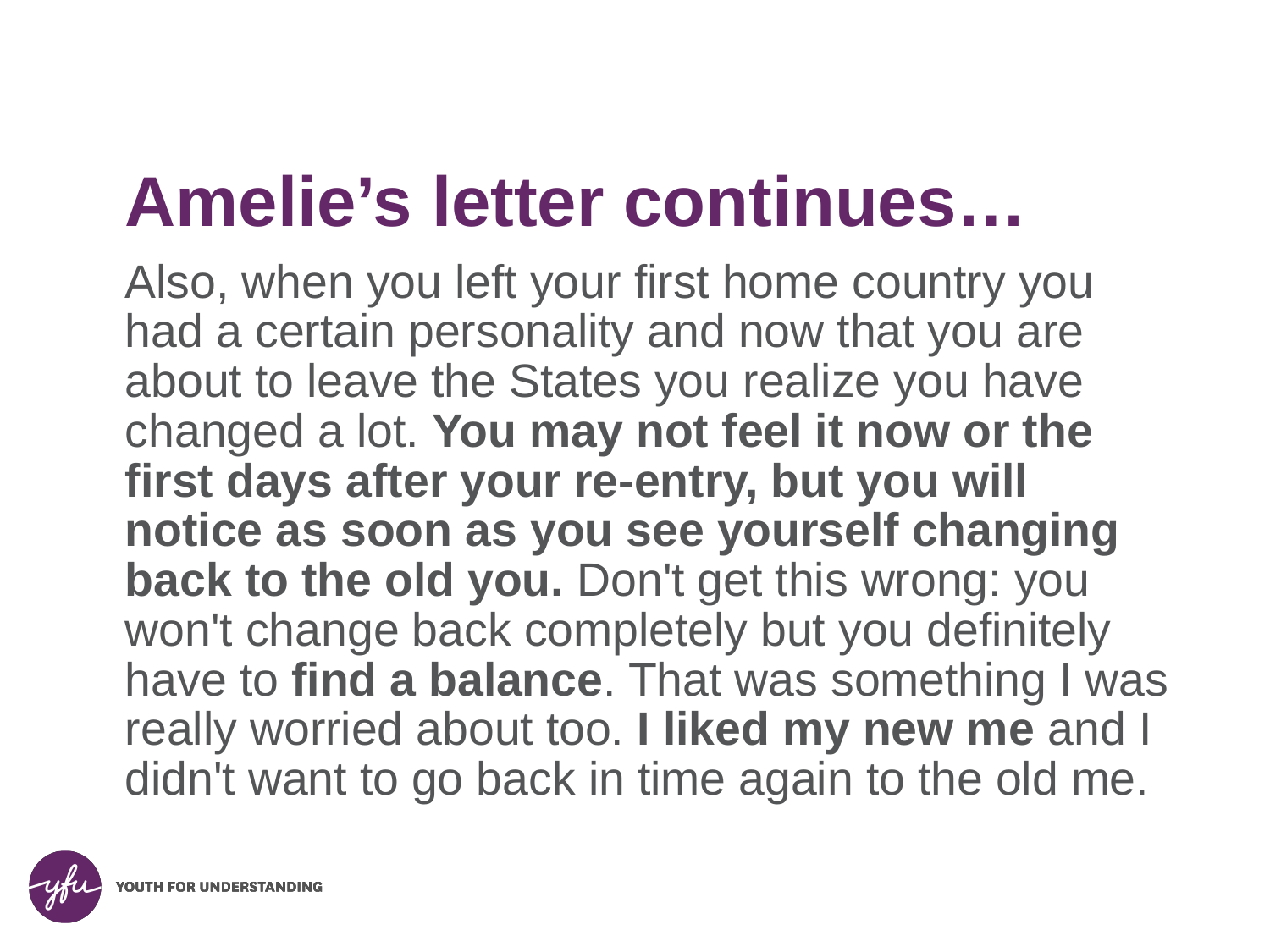

# Amelie’s letter continues…
Also, when you left your first home country you had a certain personality and now that you are about to leave the States you realize you have changed a lot. You may not feel it now or the first days after your re-entry, but you will notice as soon as you see yourself changing back to the old you. Don't get this wrong: you won't change back completely but you definitely have to find a balance. That was something I was really worried about too. I liked my new me and I didn't want to go back in time again to the old me.